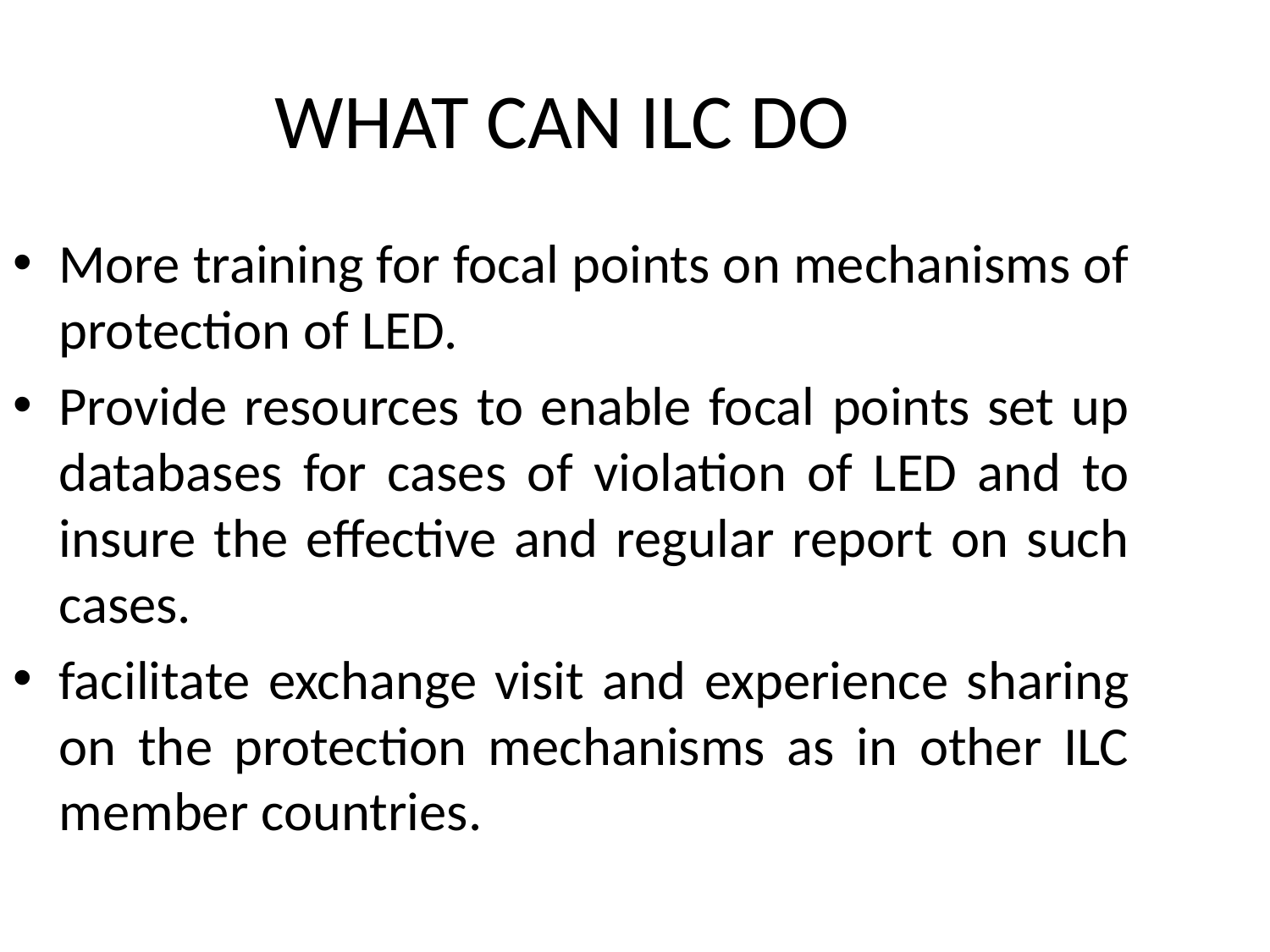

WHAT CAN ILC DO
More training for focal points on mechanisms of protection of LED.
Provide resources to enable focal points set up databases for cases of violation of LED and to insure the effective and regular report on such cases.
facilitate exchange visit and experience sharing on the protection mechanisms as in other ILC member countries.